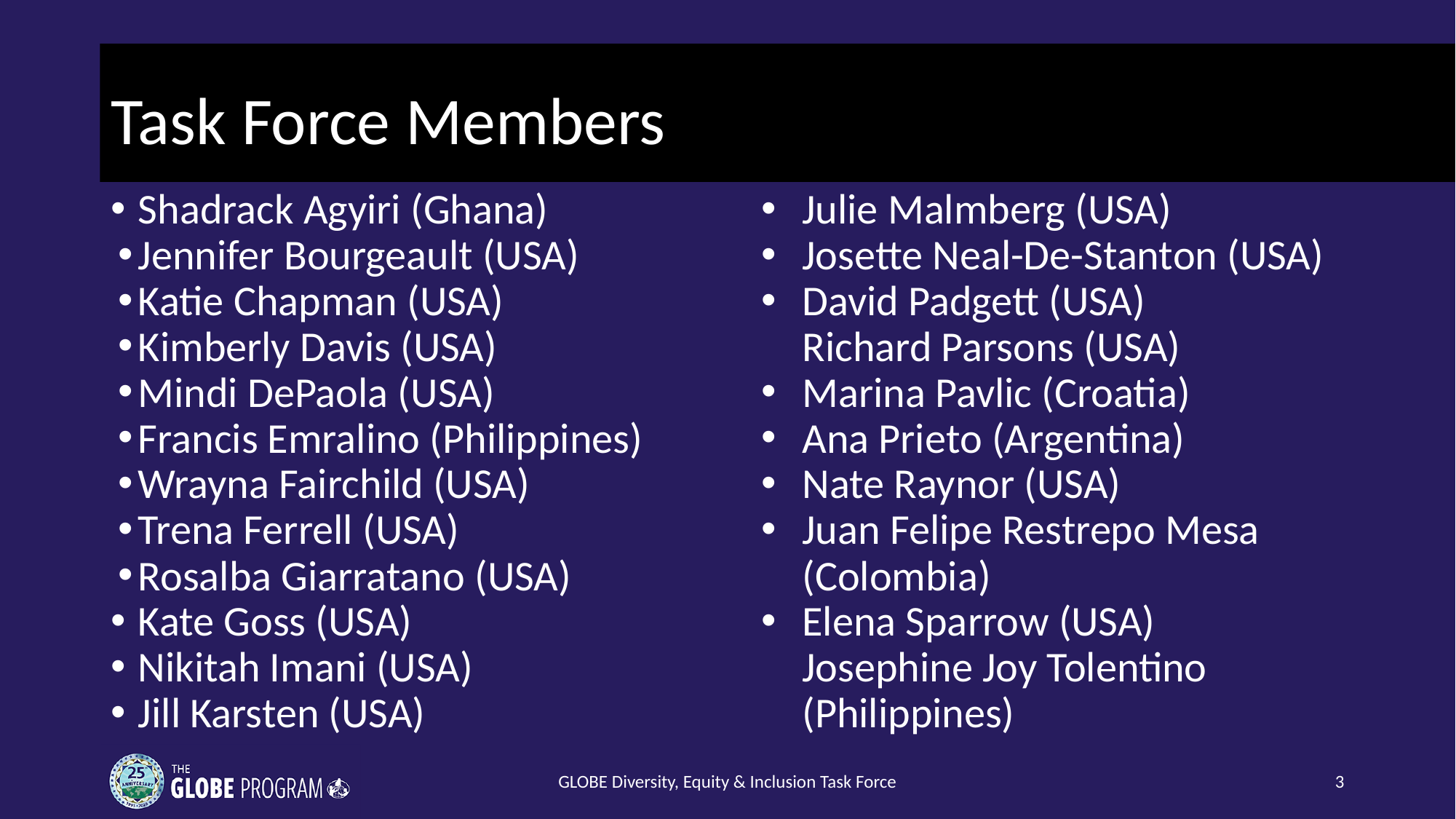

# Task Force Members
Shadrack Agyiri (Ghana)
Jennifer Bourgeault (USA)
Katie Chapman (USA)
Kimberly Davis (USA)
Mindi DePaola (USA)
Francis Emralino (Philippines)
Wrayna Fairchild (USA)
Trena Ferrell (USA)
Rosalba Giarratano (USA)
Kate Goss (USA)
Nikitah Imani (USA)
Jill Karsten (USA)
Julie Malmberg (USA)
Josette Neal-De-Stanton (USA)
David Padgett (USA)
Richard Parsons (USA)
Marina Pavlic (Croatia)
Ana Prieto (Argentina)
Nate Raynor (USA)
Juan Felipe Restrepo Mesa (Colombia)
Elena Sparrow (USA)
Josephine Joy Tolentino (Philippines)
GLOBE Diversity, Equity & Inclusion Task Force
3